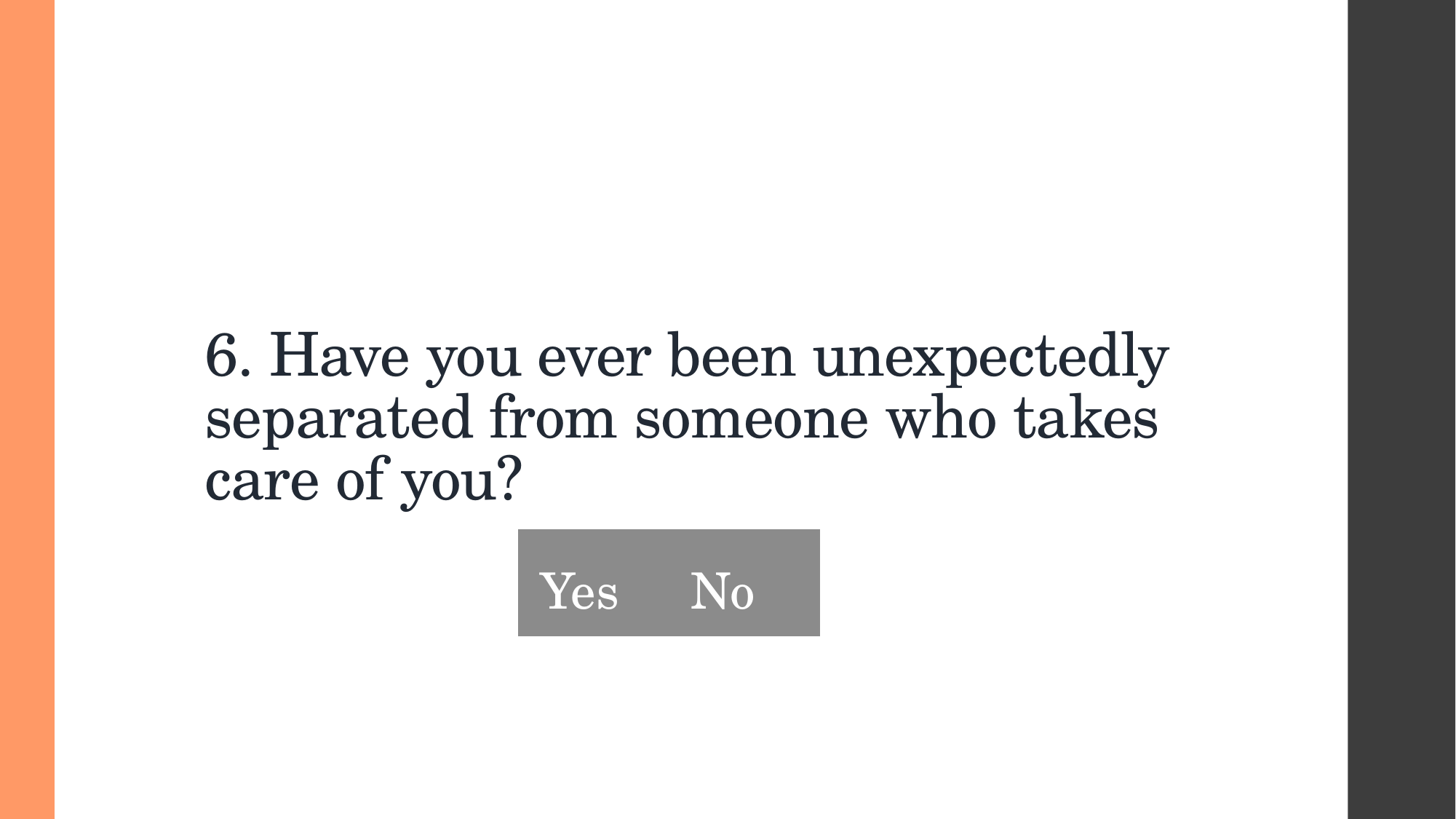

# 6. Have you ever been unexpectedly separated from someone who takes care of you?
| Yes | No |
| --- | --- |